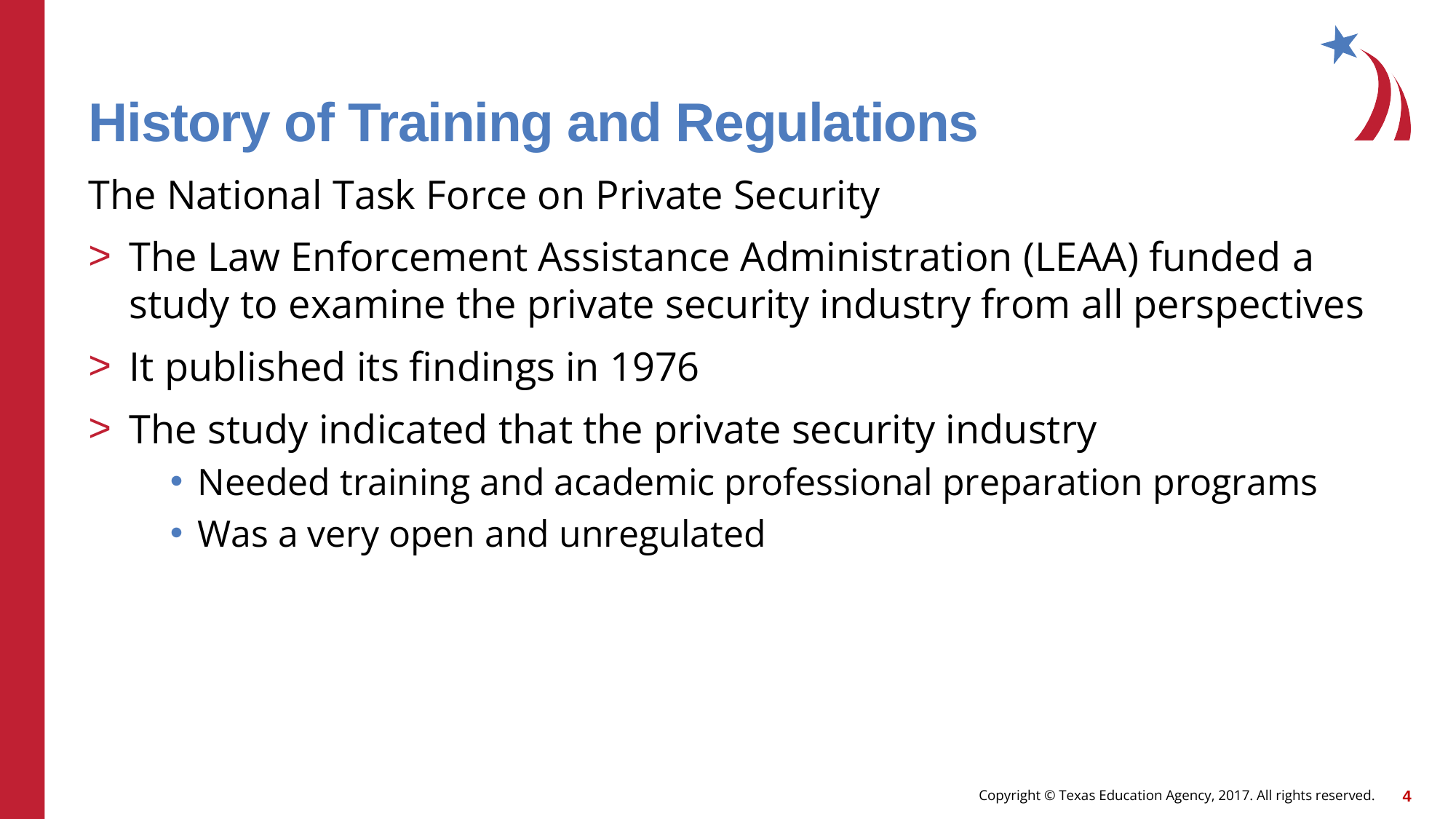

# History of Training and Regulations
The National Task Force on Private Security
The Law Enforcement Assistance Administration (LEAA) funded a study to examine the private security industry from all perspectives
It published its findings in 1976
The study indicated that the private security industry
Needed training and academic professional preparation programs
Was a very open and unregulated